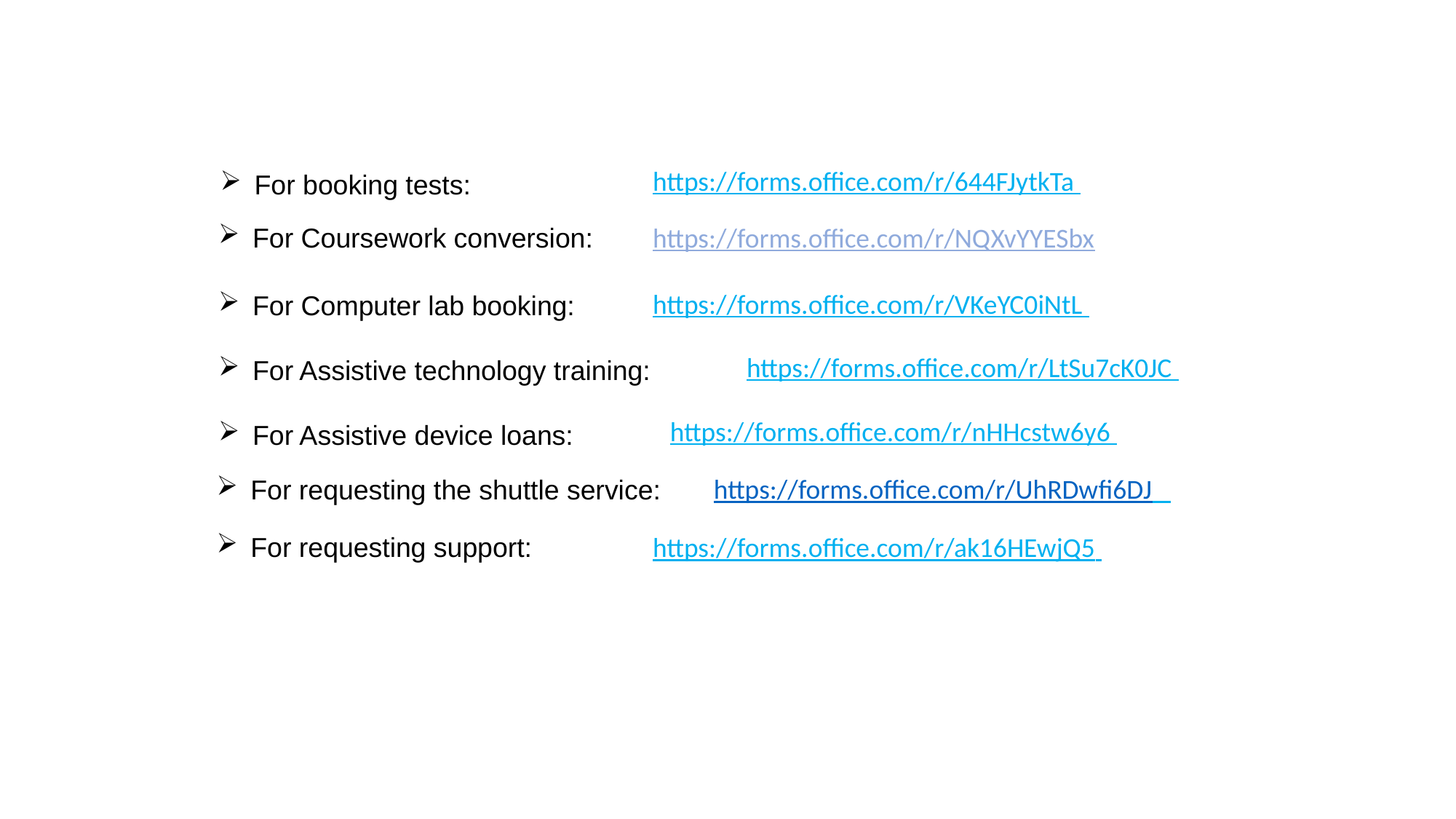

https://forms.office.com/r/644FJytkTa
For booking tests:
For Coursework conversion:
https://forms.office.com/r/NQXvYYESbx
https://forms.office.com/r/VKeYC0iNtL
For Computer lab booking:
https://forms.office.com/r/LtSu7cK0JC
For Assistive technology training:
https://forms.office.com/r/nHHcstw6y6
For Assistive device loans:
 https://forms.office.com/r/UhRDwfi6DJ
For requesting the shuttle service:
For requesting support:
https://forms.office.com/r/ak16HEwjQ5